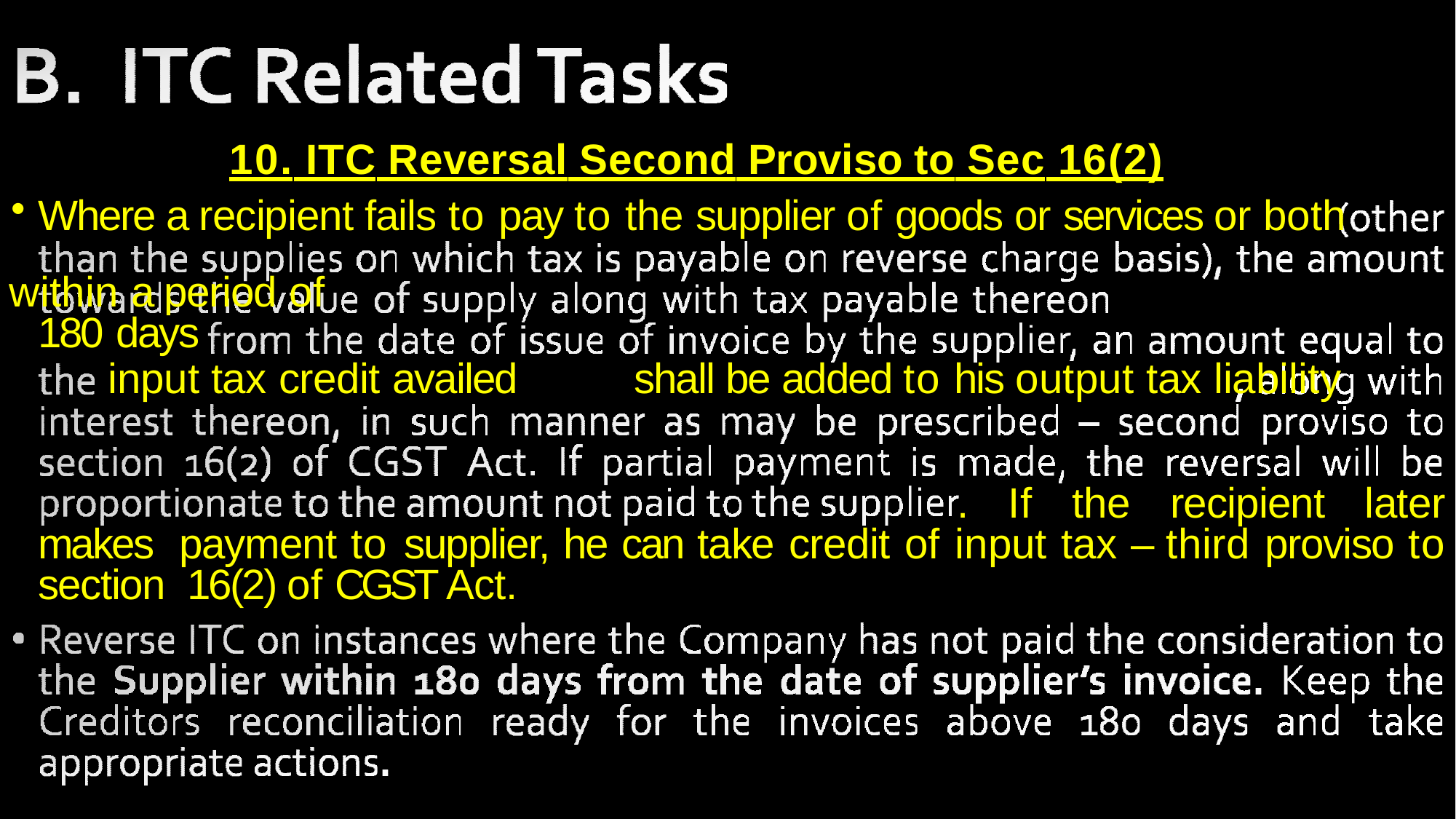

10. ITC Reversal Second Proviso to Sec 16(2)
Where a recipient fails to pay to the supplier of goods or services or both
within a period of
180 days
input tax credit availed	shall be added to his output tax liability

. If the recipient later makes  payment to supplier, he can take credit of input tax – third proviso to section  16(2) of CGST Act.